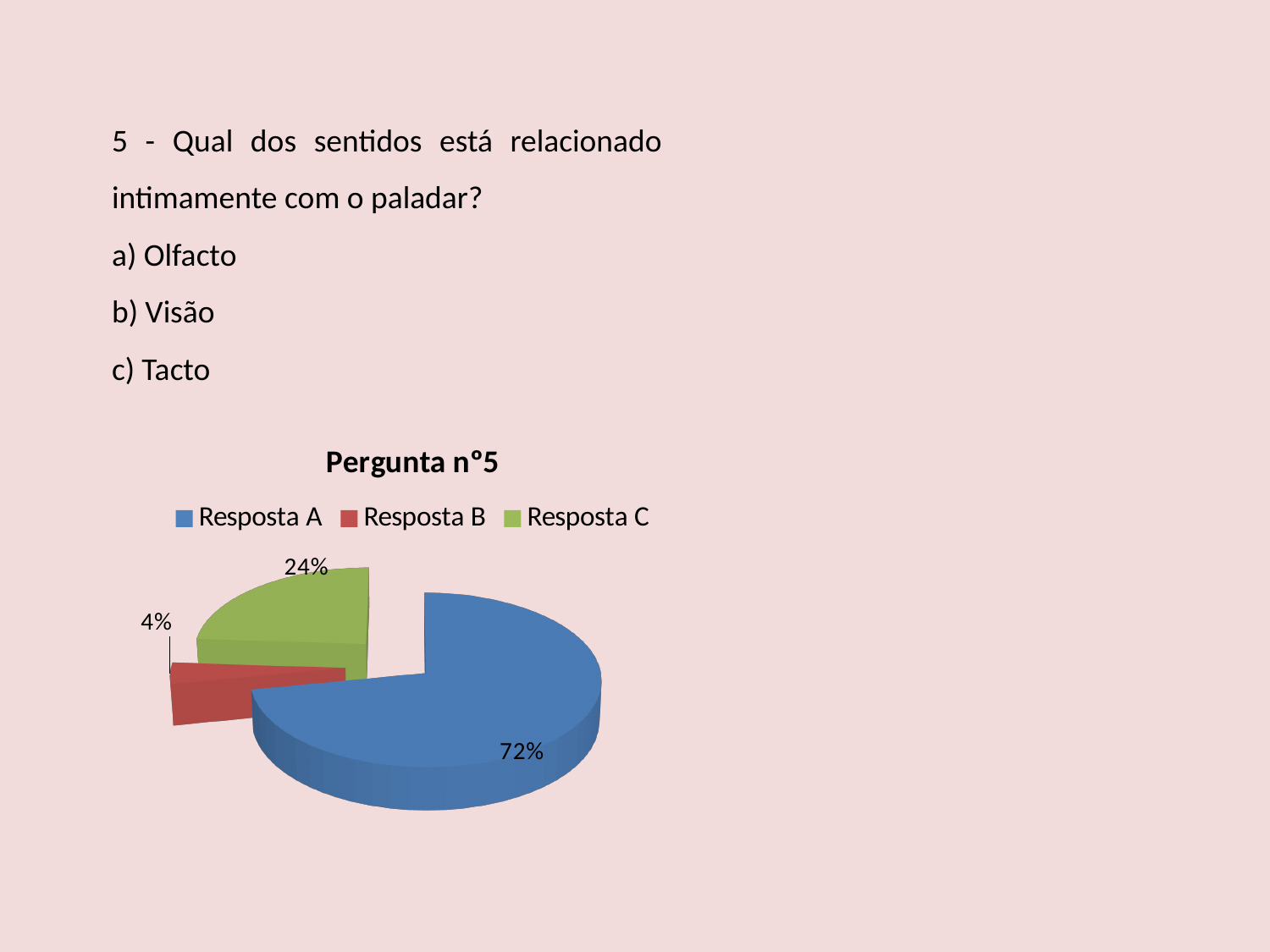

Inquéritos
5 - Qual dos sentidos está relacionado intimamente com o paladar?
a) Olfacto
b) Visão
c) Tacto

[unsupported chart]